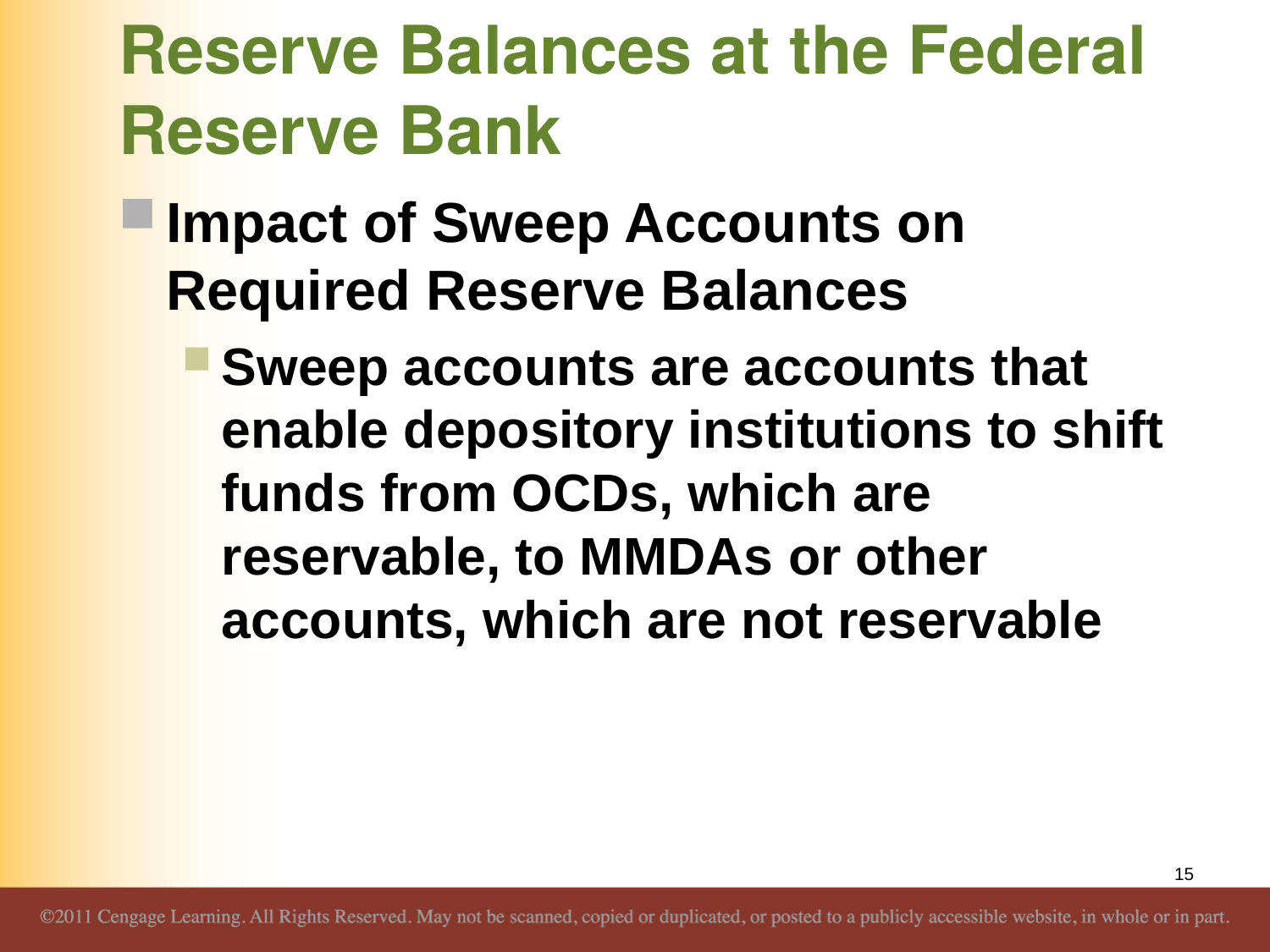

# Reserve Balances at the Federal Reserve Bank
Impact of Sweep Accounts on Required Reserve Balances
Sweep accounts are accounts that enable depository institutions to shift funds from OCDs, which are reservable, to MMDAs or other accounts, which are not reservable
15